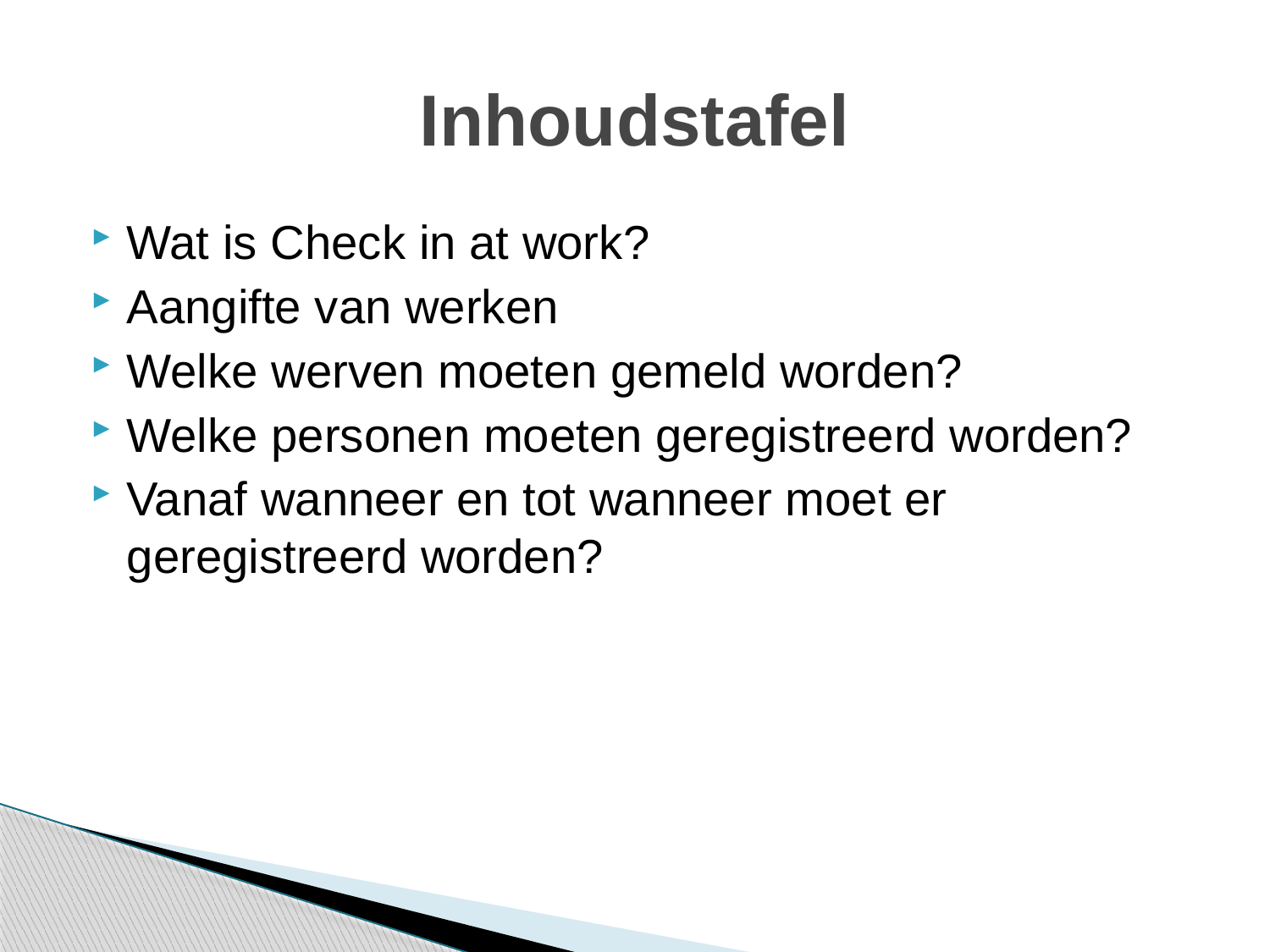

# Inhoudstafel
Wat is Check in at work?
Aangifte van werken
Welke werven moeten gemeld worden?
Welke personen moeten geregistreerd worden?
Vanaf wanneer en tot wanneer moet er geregistreerd worden?